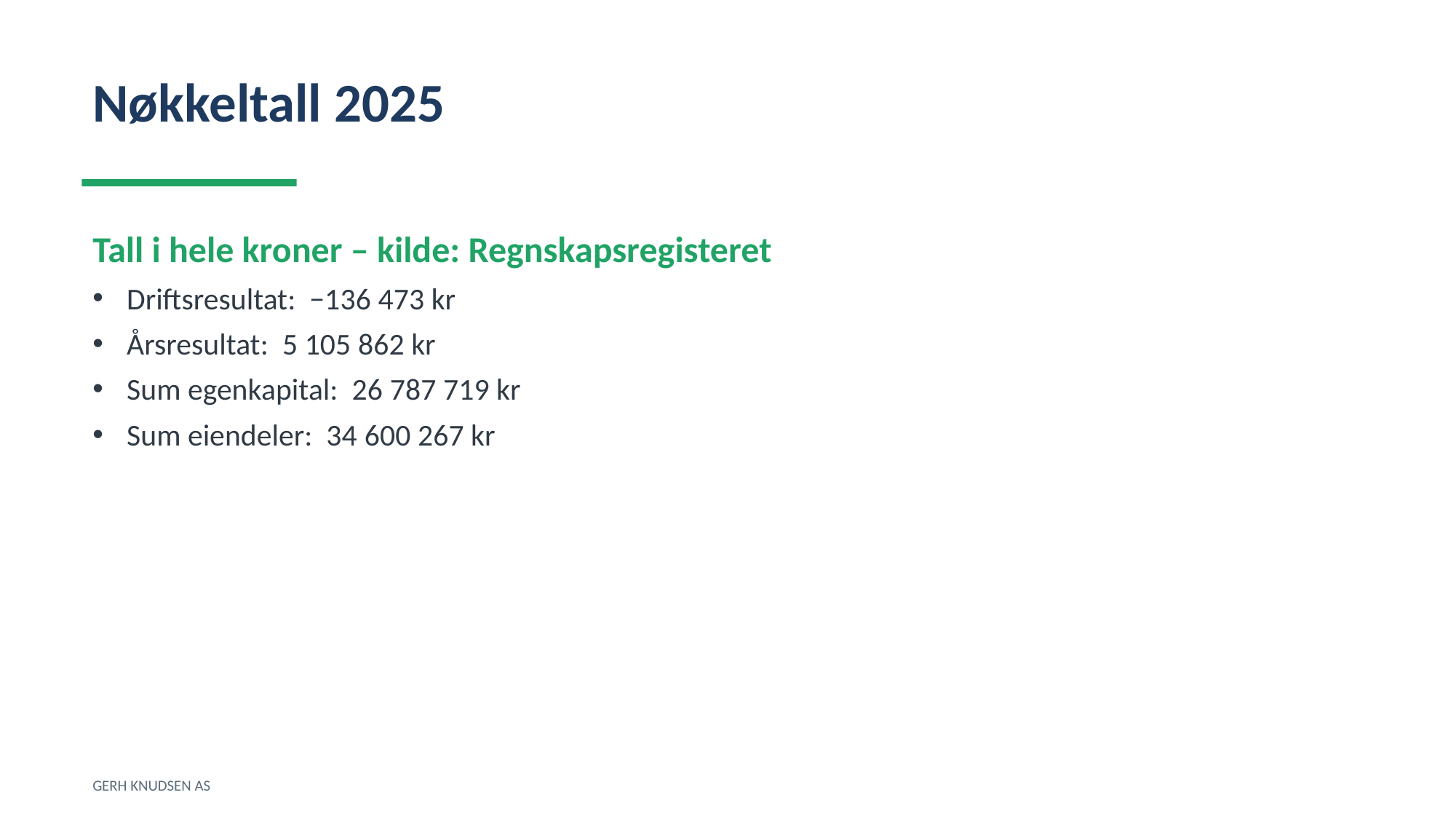

Nøkkeltall 2025

Tall i hele kroner – kilde: Regnskapsregisteret
Driftsresultat:  −136 473 kr
Årsresultat:  5 105 862 kr
Sum egenkapital:  26 787 719 kr
Sum eiendeler:  34 600 267 kr
GERH KNUDSEN AS